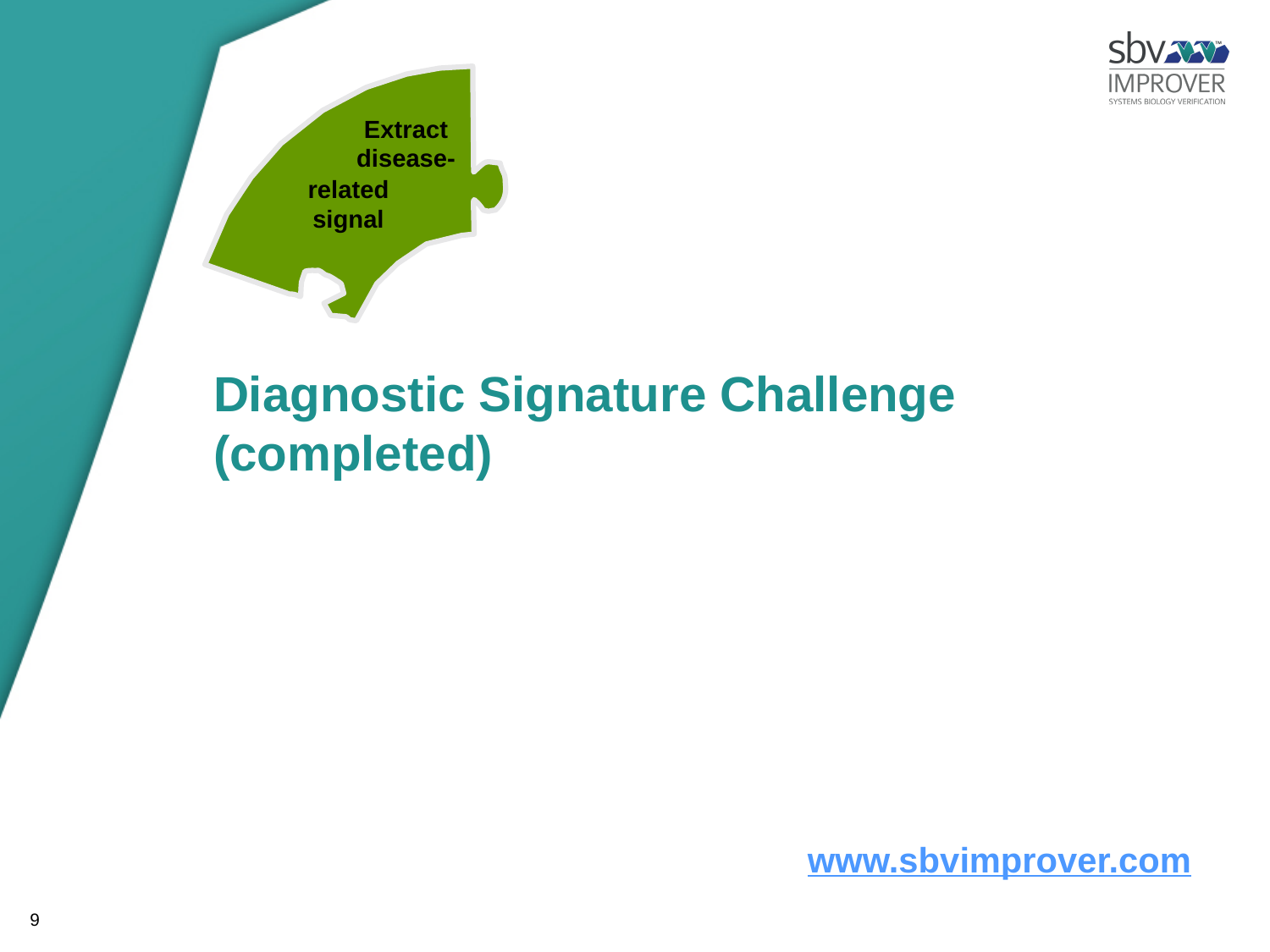

Extract disease-
related signal
Diagnostic Signature Challenge
(completed)

www.sbvimprover.com